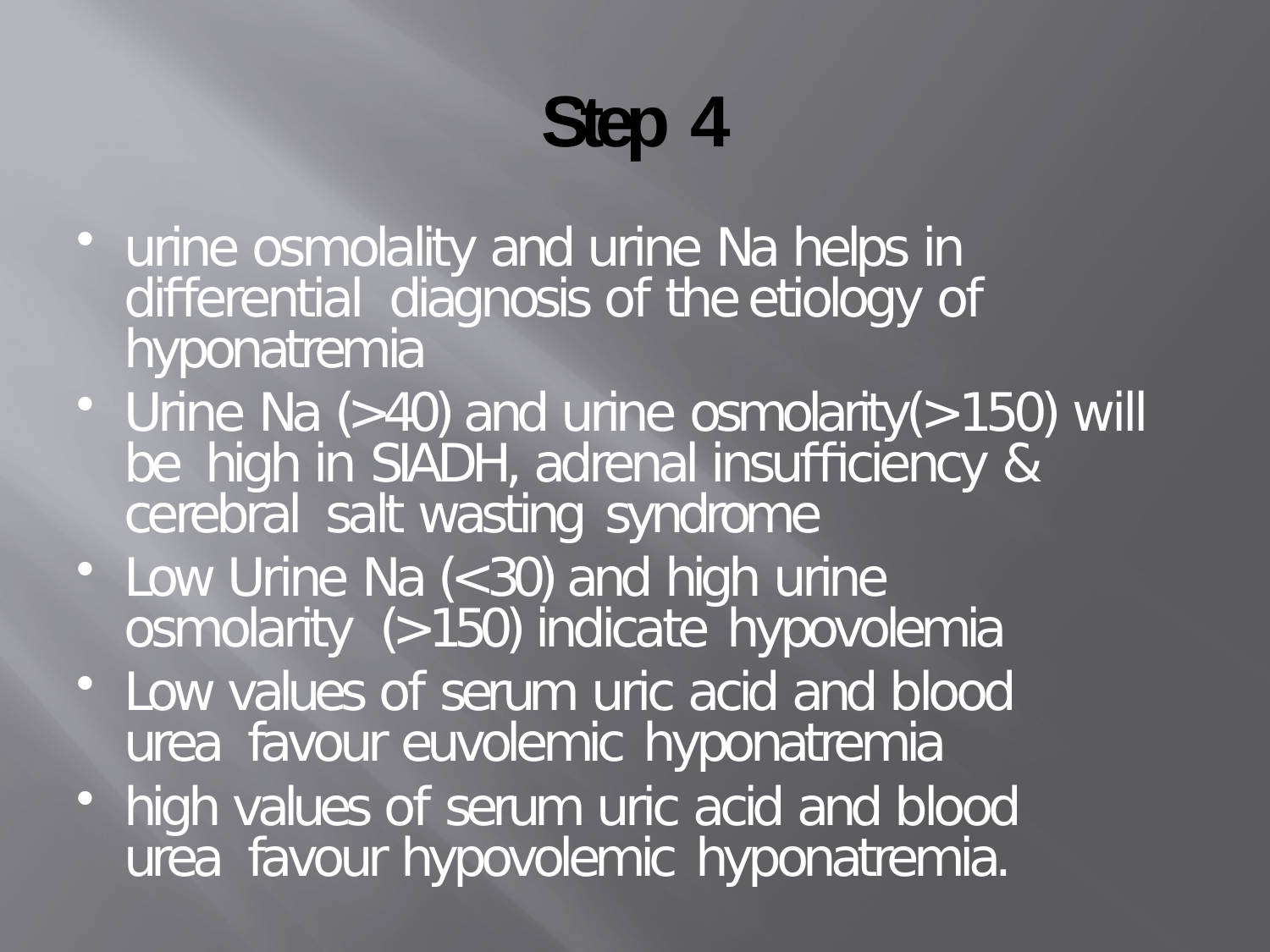

# Step 4
urine osmolality and urine Na helps in differential  diagnosis of the etiology of hyponatremia
Urine Na (>40) and urine osmolarity(>150) will be  high in SIADH, adrenal insufficiency & cerebral  salt wasting syndrome
Low Urine Na (<30) and high urine osmolarity  (>150) indicate hypovolemia
Low values of serum uric acid and blood urea  favour euvolemic hyponatremia
high values of serum uric acid and blood urea  favour hypovolemic hyponatremia.